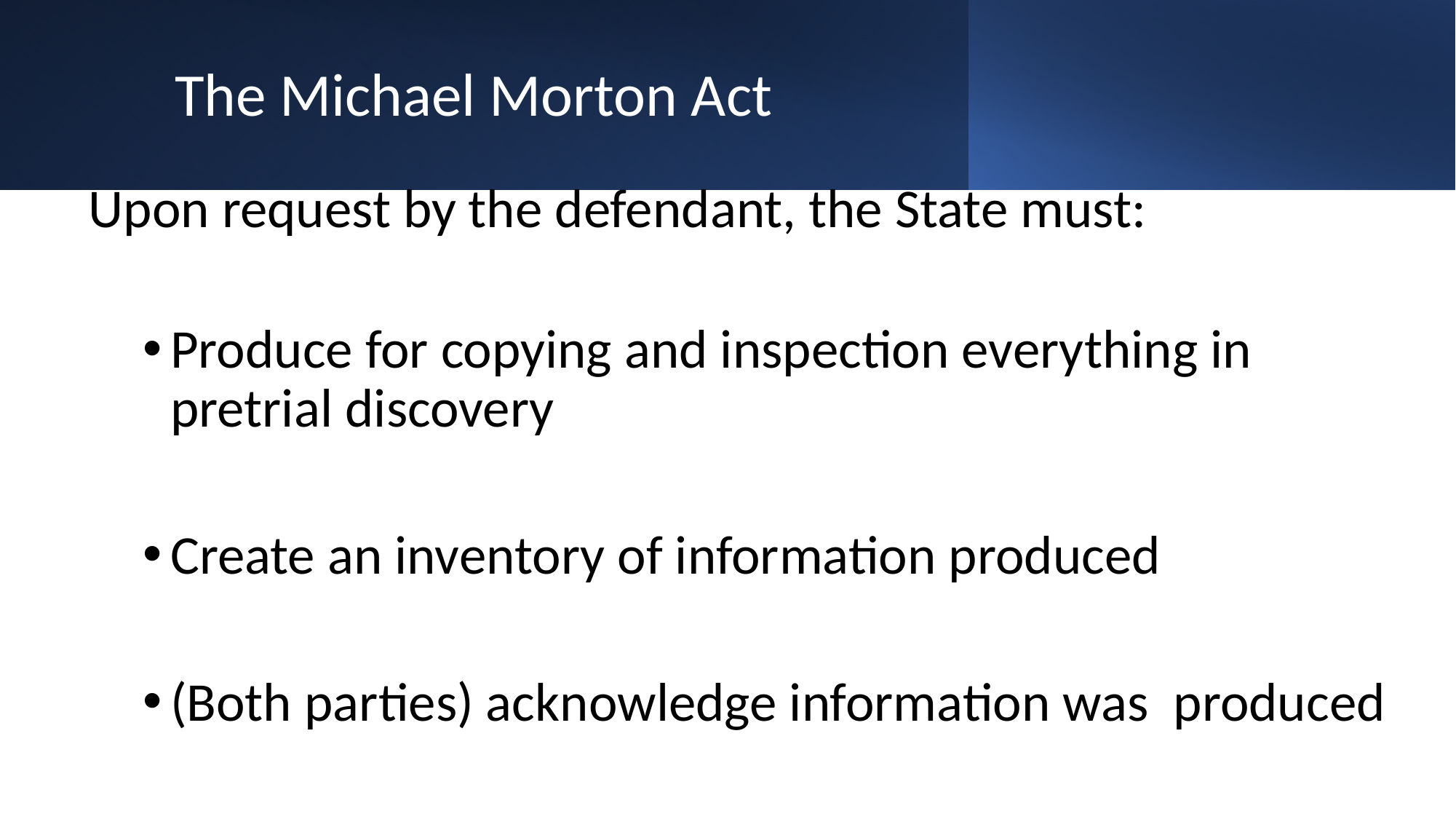

# The Michael Morton Act

Upon request by the defendant, the State must:

Produce for copying and inspection everything in pretrial discovery

Create an inventory of information produced

(Both parties) acknowledge information was  produced